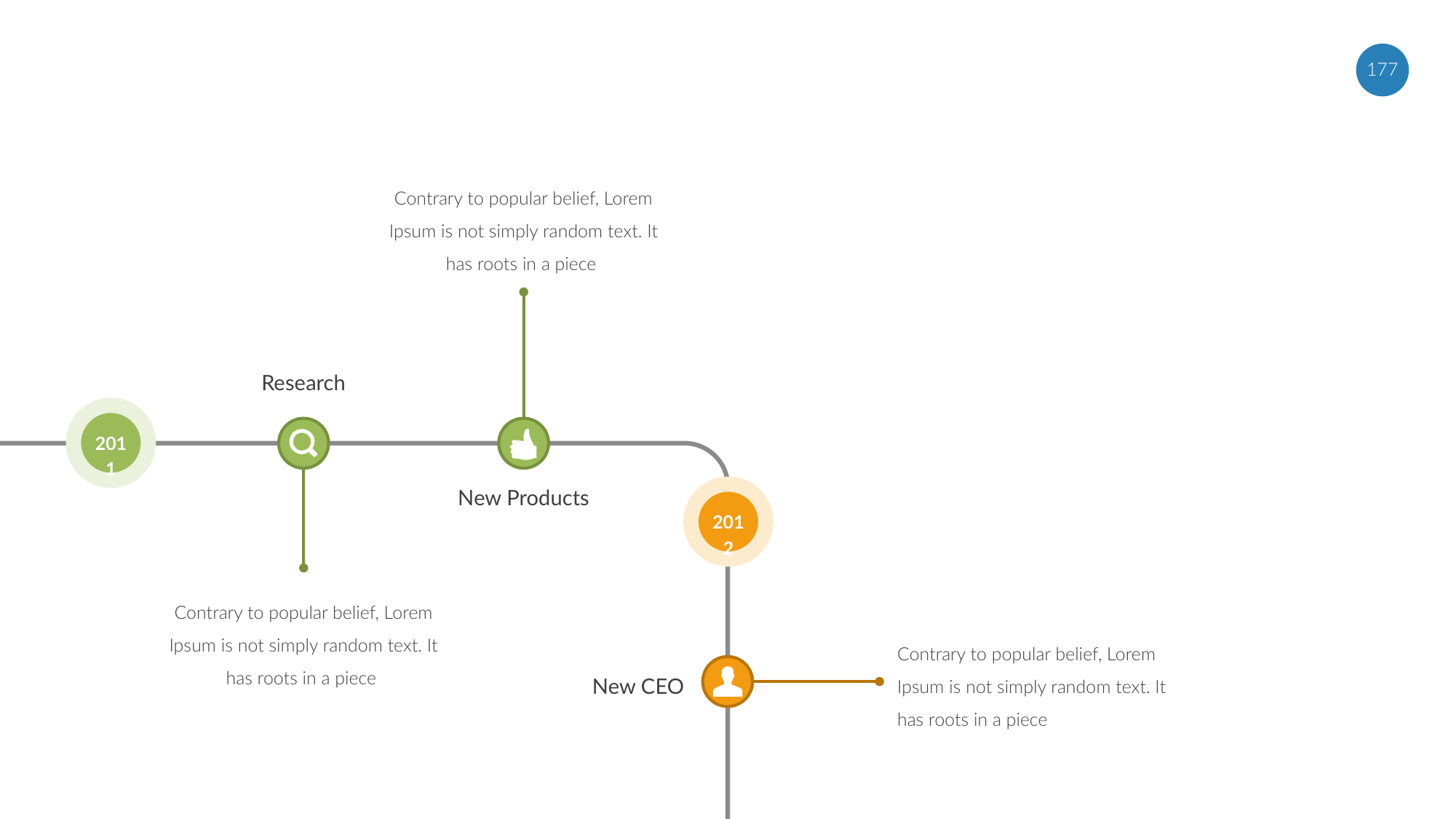

177
Contrary to popular belief, Lorem Ipsum is not simply random text. It has roots in a piece

Research

2011

New Products

2012
Contrary to popular belief, Lorem Ipsum is not simply random text. It has roots in a piece
Contrary to popular belief, Lorem Ipsum is not simply random text. It has roots in a piece

New CEO